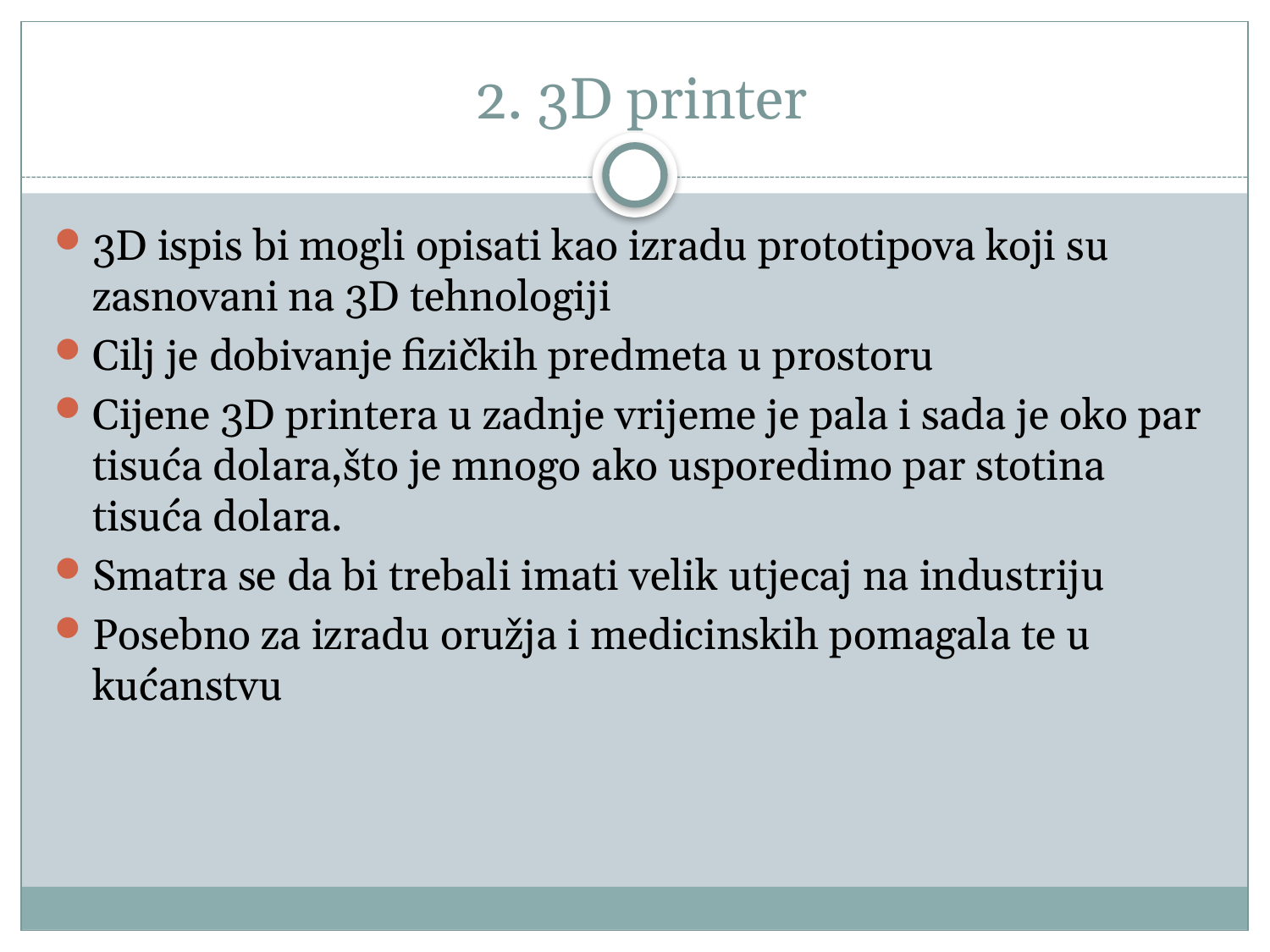

# 2. 3D printer
3D ispis bi mogli opisati kao izradu prototipova koji su zasnovani na 3D tehnologiji
Cilj je dobivanje fizičkih predmeta u prostoru
Cijene 3D printera u zadnje vrijeme je pala i sada je oko par tisuća dolara,što je mnogo ako usporedimo par stotina tisuća dolara.
Smatra se da bi trebali imati velik utjecaj na industriju
Posebno za izradu oružja i medicinskih pomagala te u kućanstvu